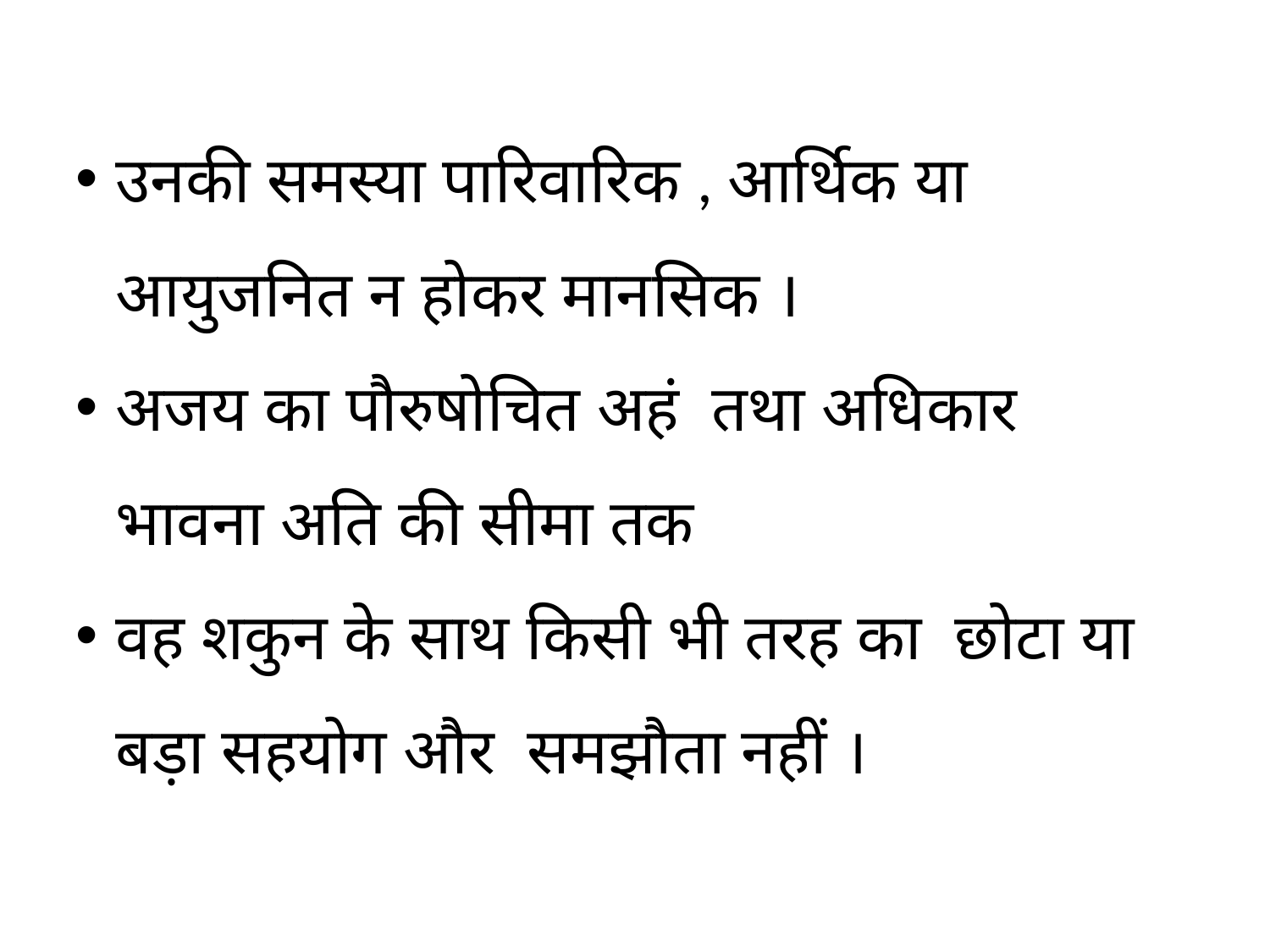

उनकी समस्या पारिवारिक , आर्थिक या आयुजनित न होकर मानसिक ।
अजय का पौरुषोचित अहं  तथा अधिकार भावना अति की सीमा तक
वह शकुन के साथ किसी भी तरह का  छोटा या बड़ा सहयोग और  समझौता नहीं ।